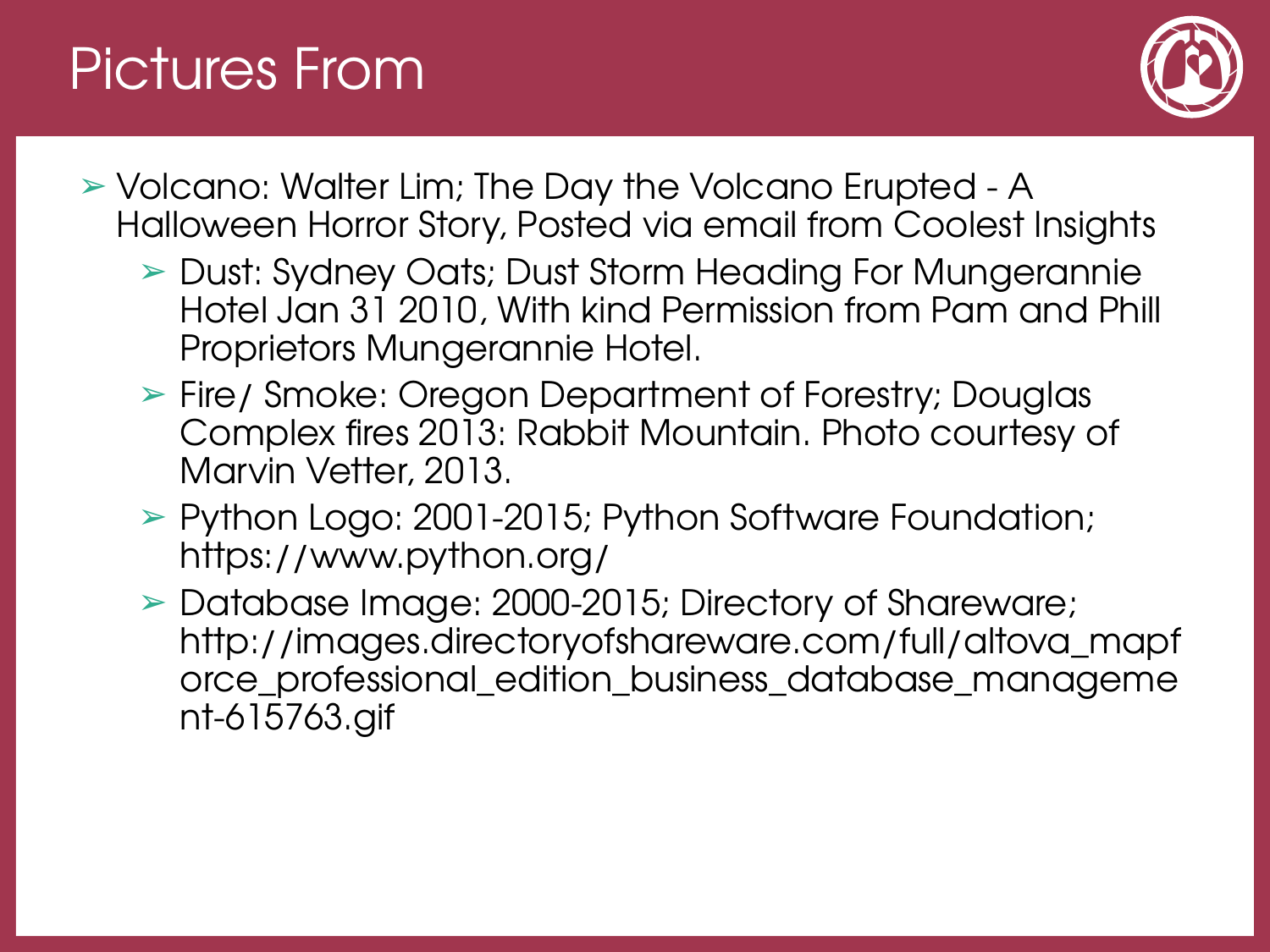

# Pictures From
Volcano: Walter Lim; The Day the Volcano Erupted - A Halloween Horror Story, Posted via email from Coolest Insights
Dust: Sydney Oats; Dust Storm Heading For Mungerannie Hotel Jan 31 2010, With kind Permission from Pam and Phill Proprietors Mungerannie Hotel.
Fire/ Smoke: Oregon Department of Forestry; Douglas Complex fires 2013: Rabbit Mountain. Photo courtesy of Marvin Vetter, 2013.
Python Logo: 2001-2015; Python Software Foundation; https://www.python.org/
Database Image: 2000-2015; Directory of Shareware; http://images.directoryofshareware.com/full/altova_mapforce_professional_edition_business_database_management-615763.gif